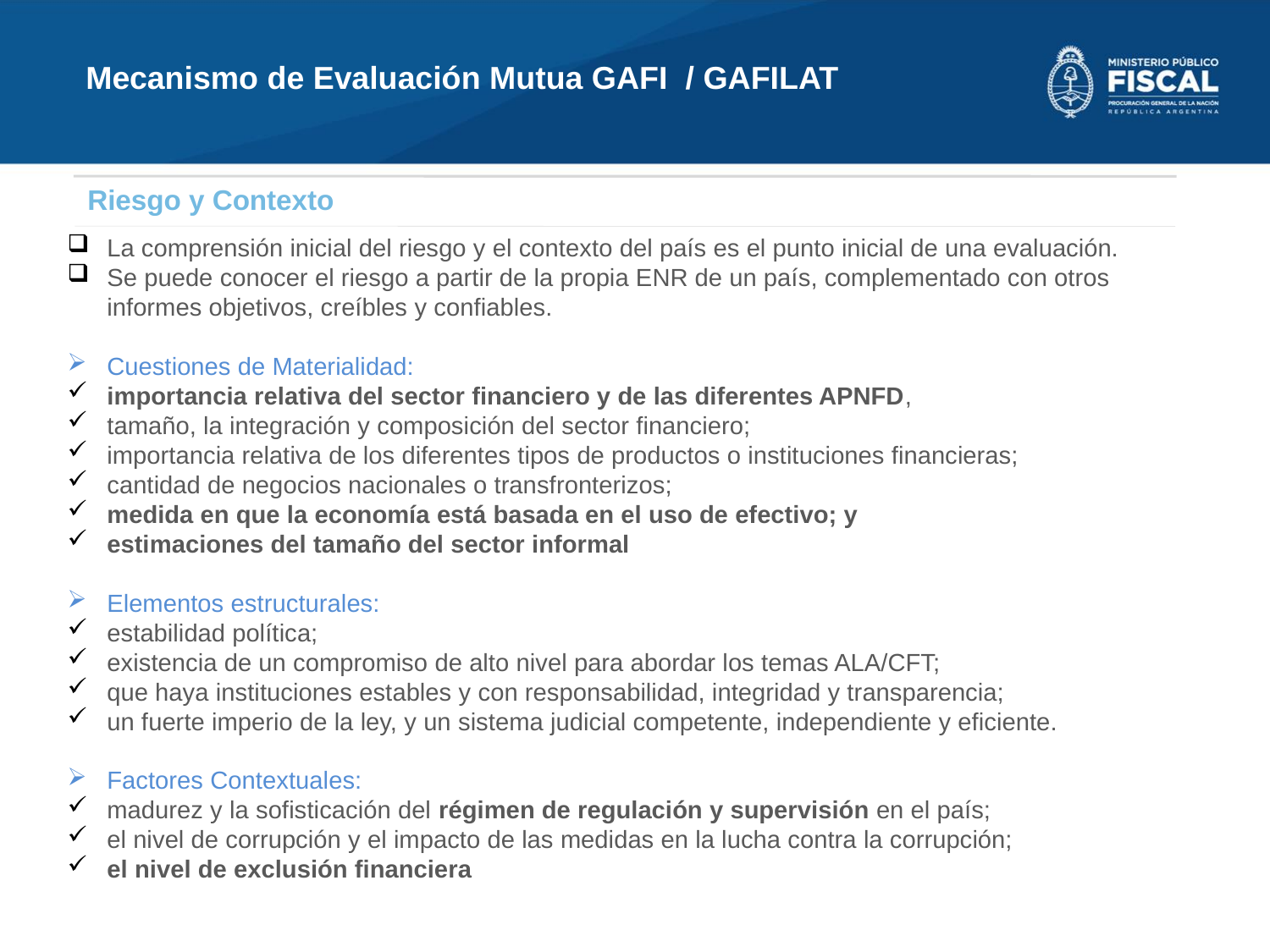

Mecanismo de Evaluación Mutua GAFI  / GAFILAT

Riesgo y Contexto
La comprensión inicial del riesgo y el contexto del país es el punto inicial de una evaluación.
Se puede conocer el riesgo a partir de la propia ENR de un país, complementado con otros informes objetivos, creíbles y confiables.

Cuestiones de Materialidad:
importancia relativa del sector financiero y de las diferentes APNFD,
tamaño, la integración y composición del sector financiero;
importancia relativa de los diferentes tipos de productos o instituciones financieras;
cantidad de negocios nacionales o transfronterizos;
medida en que la economía está basada en el uso de efectivo; y
estimaciones del tamaño del sector informal

Elementos estructurales:
estabilidad política;
existencia de un compromiso de alto nivel para abordar los temas ALA/CFT;
que haya instituciones estables y con responsabilidad, integridad y transparencia;
un fuerte imperio de la ley, y un sistema judicial competente, independiente y eficiente.

Factores Contextuales:
madurez y la sofisticación del régimen de regulación y supervisión en el país;
el nivel de corrupción y el impacto de las medidas en la lucha contra la corrupción;
el nivel de exclusión financiera